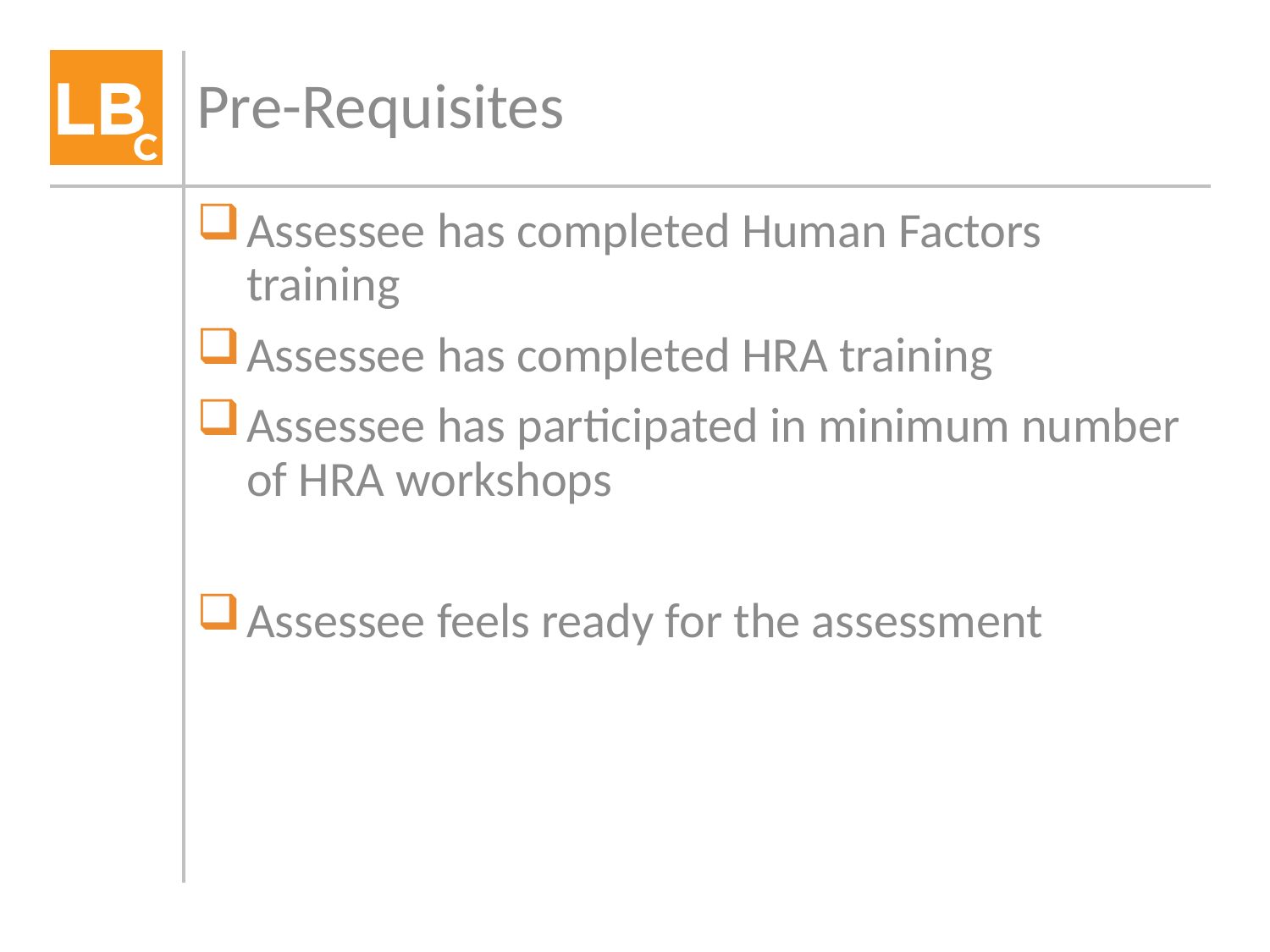

# Pre-Requisites
Assessee has completed Human Factors training
Assessee has completed HRA training
Assessee has participated in minimum number of HRA workshops

Assessee feels ready for the assessment